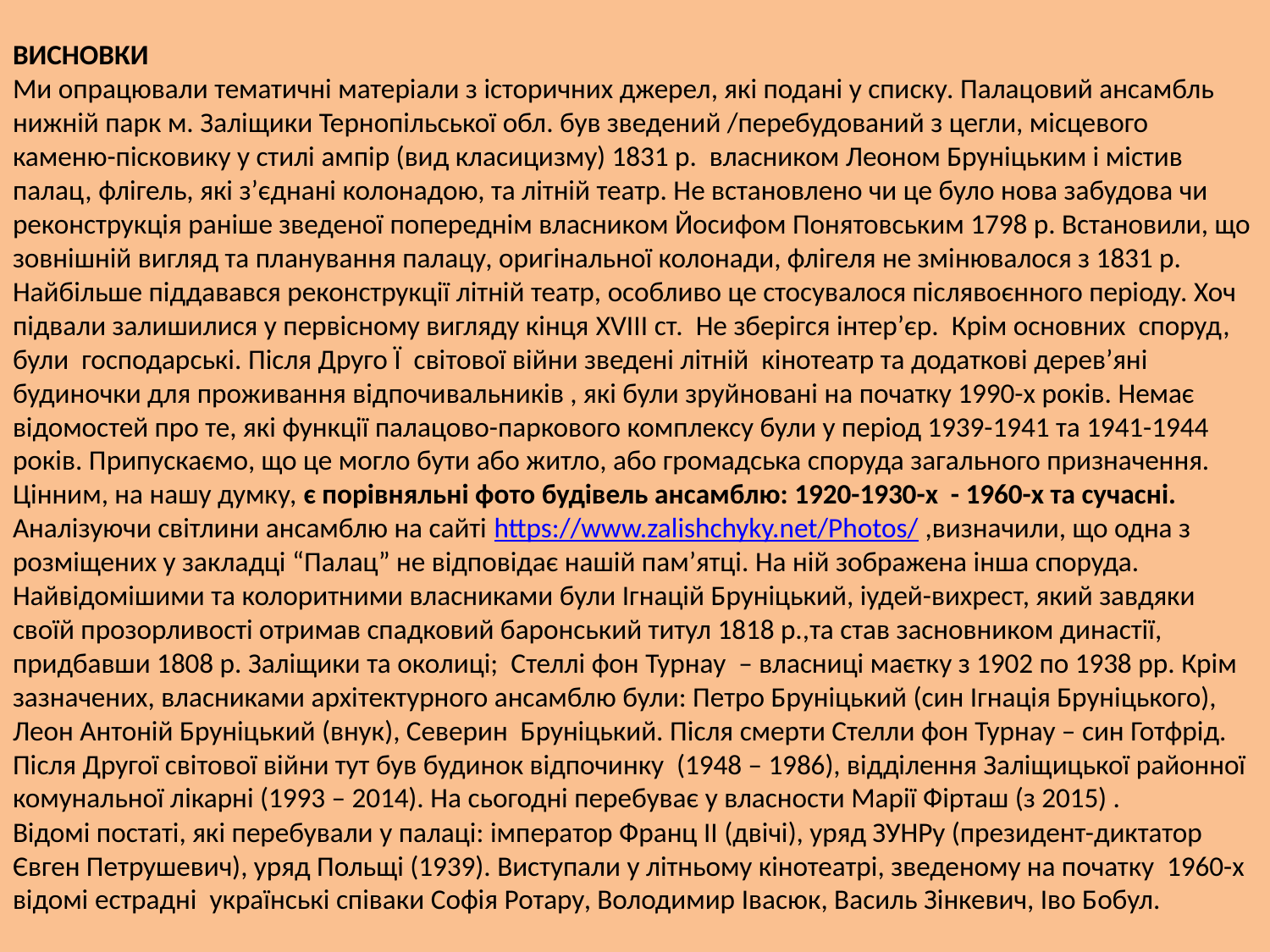

# ВИСНОВКИ Ми опрацювали тематичні матеріали з історичних джерел, які подані у списку. Палацовий ансамбль нижній парк м. Заліщики Тернопільської обл. був зведений /перебудований з цегли, місцевого каменю-пісковику у стилі ампір (вид класицизму) 1831 р.  власником Леоном Бруніцьким і містив палац, флігель, які з’єднані колонадою, та літній театр. Не встановлено чи це було нова забудова чи реконструкція раніше зведеної попереднім власником Йосифом Понятовським 1798 р. Встановили, що зовнішній вигляд та планування палацу, оригінальної колонади, флігеля не змінювалося з 1831 р. Найбільше піддавався реконструкції літній театр, особливо це стосувалося післявоєнного періоду. Хоч підвали залишилися у первісному вигляду кінця XVIII ст.  Не зберігся інтер’єр.  Крім основних  споруд, були  господарські. Після Друго Ї  світової війни зведені літній  кінотеатр та додаткові дерев’яні будиночки для проживання відпочивальників , які були зруйновані на початку 1990-х років. Немає відомостей про те, які функції палацово-паркового комплексу були у період 1939-1941 та 1941-1944 років. Припускаємо, що це могло бути або житло, або громадська споруда загального призначення. Цінним, на нашу думку, є порівняльні фото будівель ансамблю: 1920-1930-х  - 1960-х та сучасні. Аналізуючи світлини ансамблю на сайті https://www.zalishchyky.net/Photos/ ,визначили, що одна з розміщених у закладці “Палац” не відповідає нашій пам’ятці. На ній зображена інша споруда. Найвідомішими та колоритними власниками були Ігнацій Бруніцький, іудей-вихрест, який завдяки своїй прозорливості отримав спадковий баронський титул 1818 р.,та став засновником династії, придбавши 1808 р. Заліщики та околиці;  Стеллі фон Турнау  – власниці маєтку з 1902 по 1938 рр. Крім зазначених, власниками архітектурного ансамблю були: Петро Бруніцький (син Ігнація Бруніцького), Леон Антоній Бруніцький (внук), Северин  Бруніцький. Після смерти Стелли фон Турнау – син Готфрід. Після Другої світової війни тут був будинок відпочинку  (1948 – 1986), відділення Заліщицької районної комунальної лікарні (1993 – 2014). На сьогодні перебуває у власности Марії Фірташ (з 2015) . Відомі постаті, які перебували у палаці: імператор Франц ІІ (двічі), уряд ЗУНРу (президент-диктатор Євген Петрушевич), уряд Польщі (1939). Виступали у літньому кінотеатрі, зведеному на початку  1960-х  відомі естрадні  українські співаки Софія Ротару, Володимир Івасюк, Василь Зінкевич, Іво Бобул.